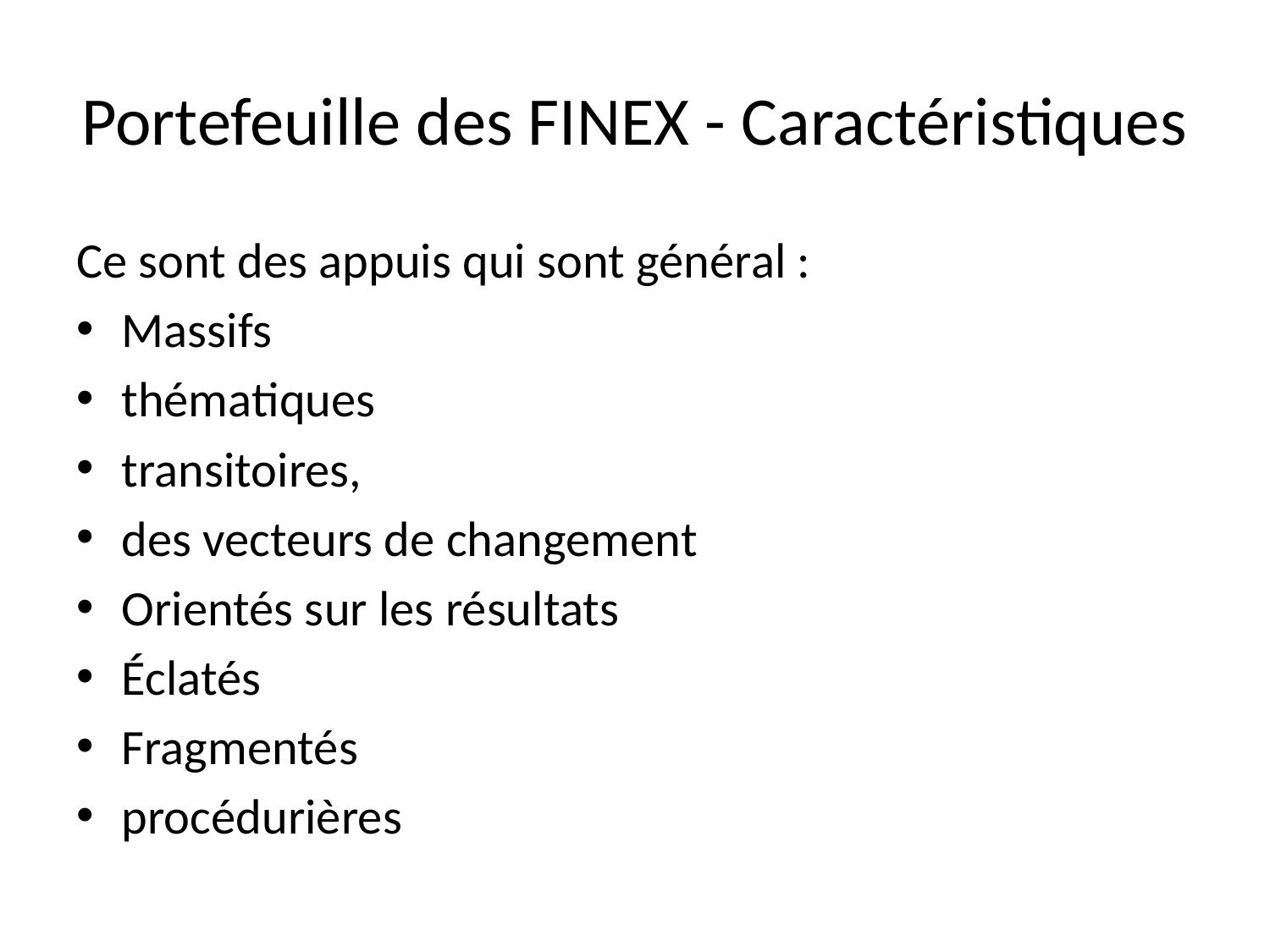

# Portefeuille des FINEX - Caractéristiques
Ce sont des appuis qui sont général :
Massifs
thématiques
transitoires,
des vecteurs de changement
Orientés sur les résultats
Éclatés
Fragmentés
procédurières